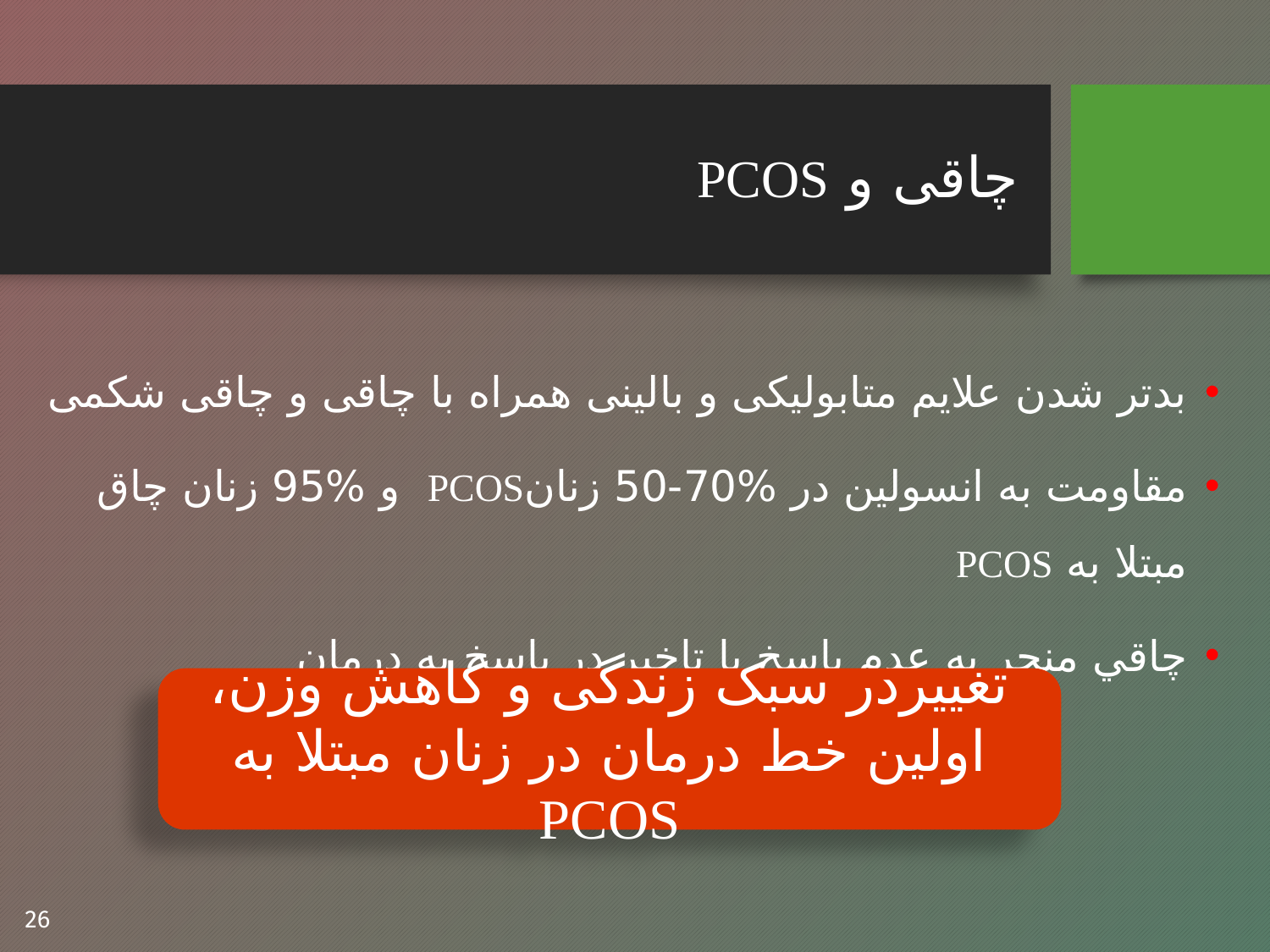

# چاقی و PCOS
بدتر شدن علایم متابولیکی و بالینی همراه با چاقی و چاقی شکمی
مقاومت به انسولین در %70-50 زنانPCOS  و %95 زنان چاق مبتلا به PCOS
چاقي منجر به عدم پاسخ يا تاخير در پاسخ به درمان

تغییردر سبک زندگی و کاهش وزن، اولین خط درمان در زنان مبتلا به PCOS
26